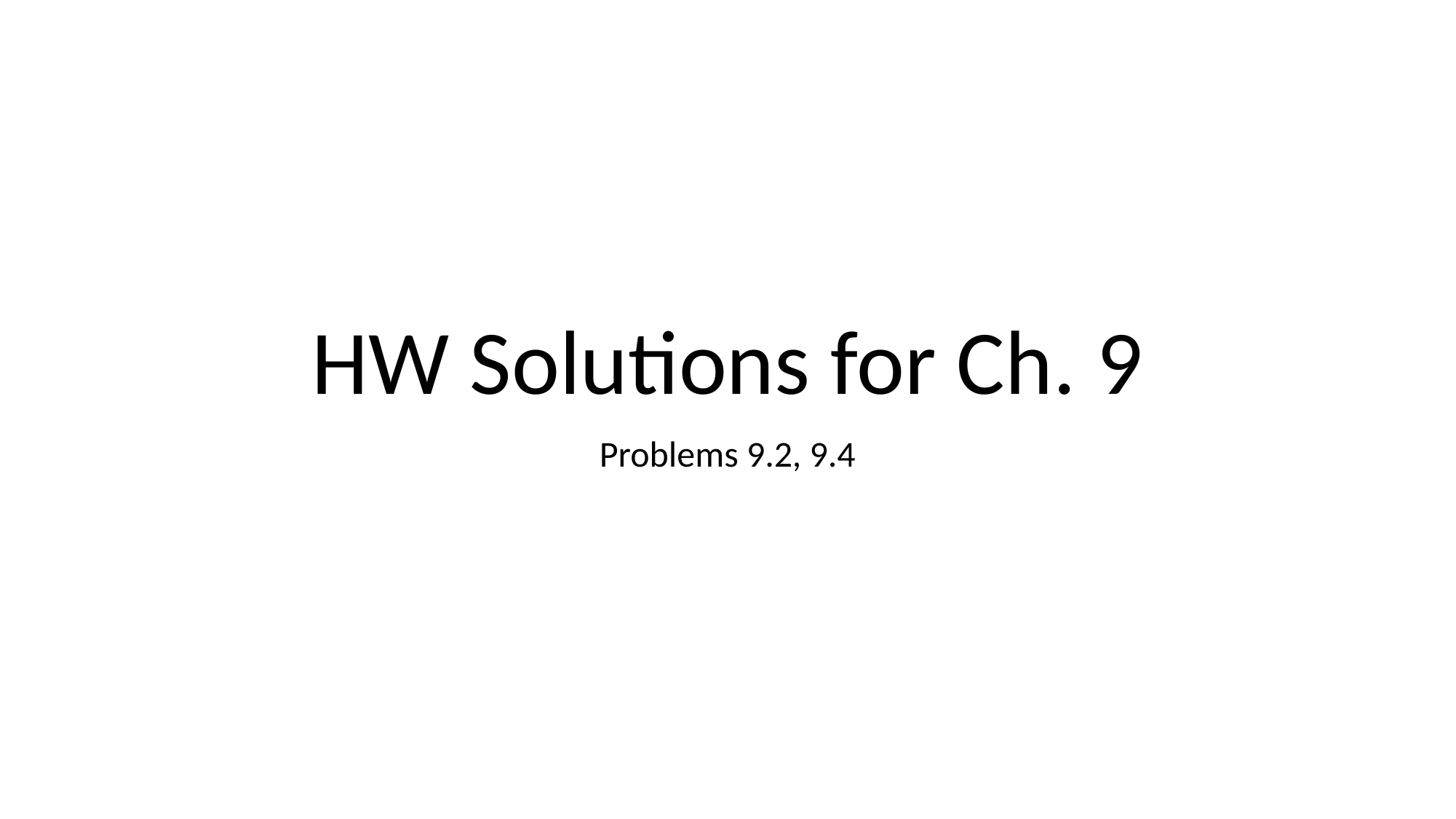

# HW Solutions for Ch. 9
Problems 9.2, 9.4